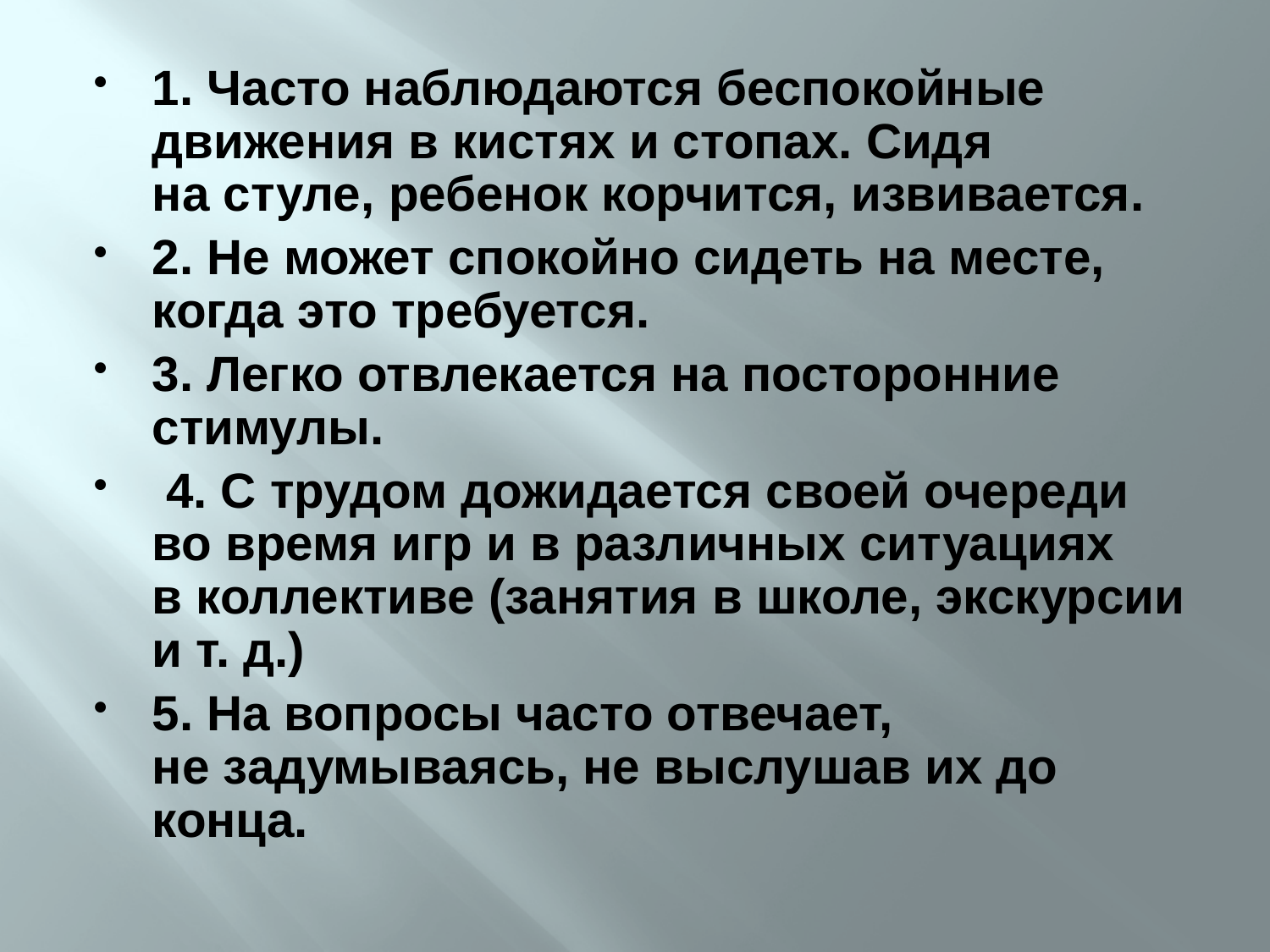

1. Часто наблюдаются беспокойные движения в кистях и стопах. Сидя на стуле, ребенок корчится, извивается.
2. Не может спокойно сидеть на месте, когда это требуется.
3. Легко отвлекается на посторонние стимулы.
 4. С трудом дожидается своей очереди во время игр и в различных ситуациях в коллективе (занятия в школе, экскурсии и т. д.)
5. На вопросы часто отвечает, не задумываясь, не выслушав их до конца.